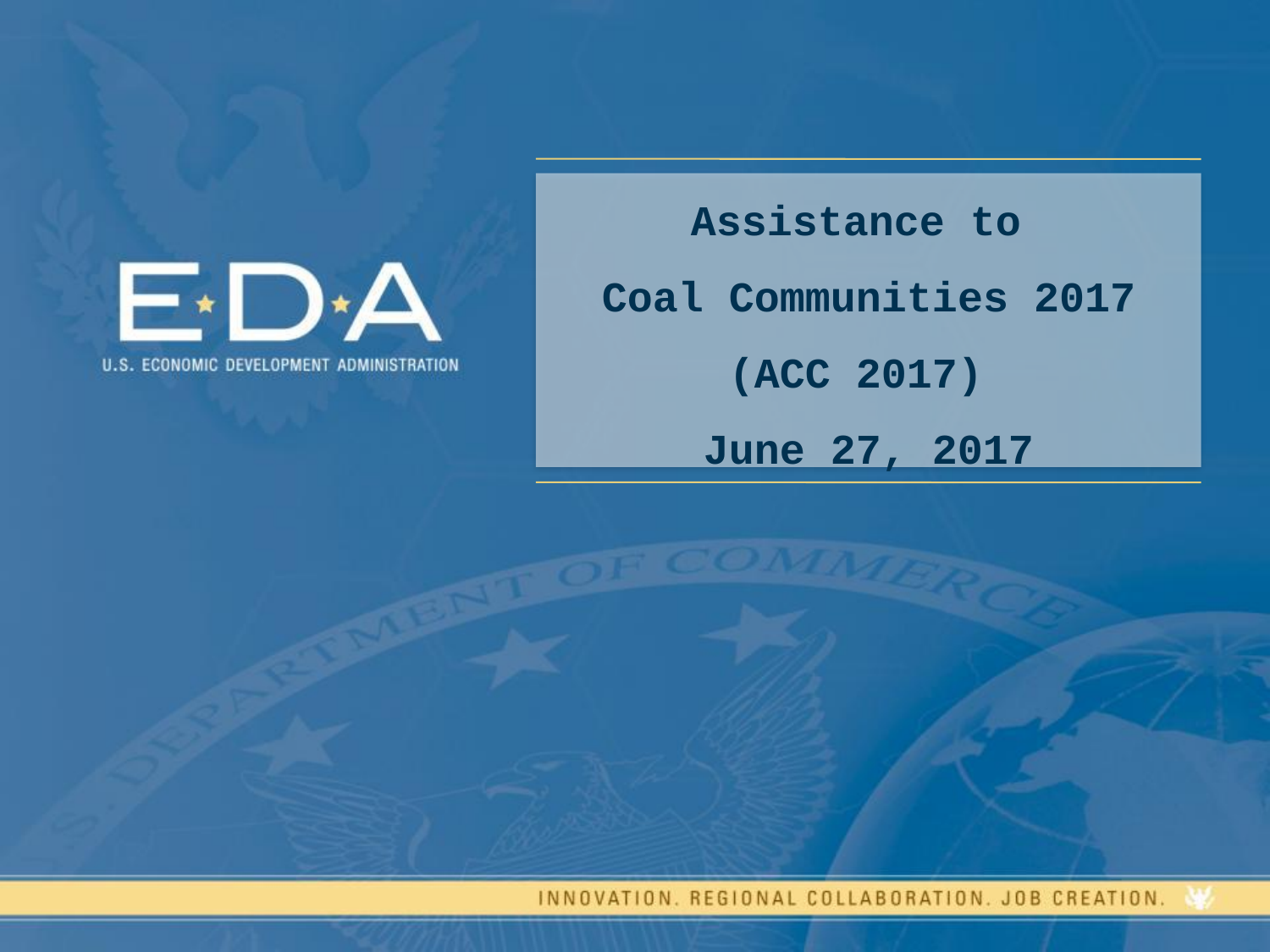

Assistance to
Coal Communities 2017 (ACC 2017)
June 27, 2017